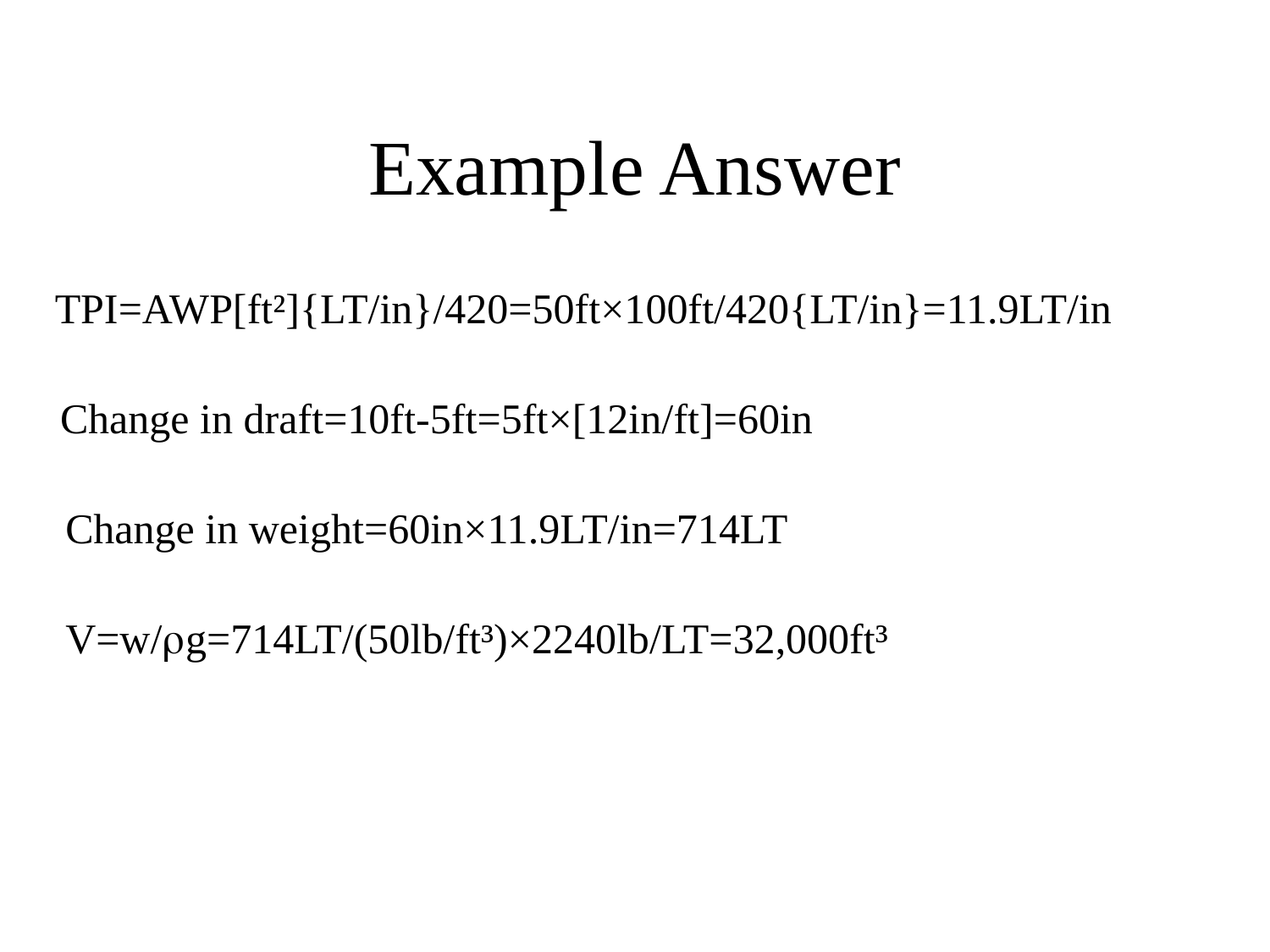

# Example Answer
    TPI=AWP[ft²]{LT/in}/420=50ft×100ft/420{LT/in}=11.9LT/in
Change in draft=10ft-5ft=5ft×[12in/ft]=60in
     Change in weight=60in×11.9LT/in=714LT
     V=w/ρg=714LT/(50lb/ft³)×2240lb/LT=32,000ft³